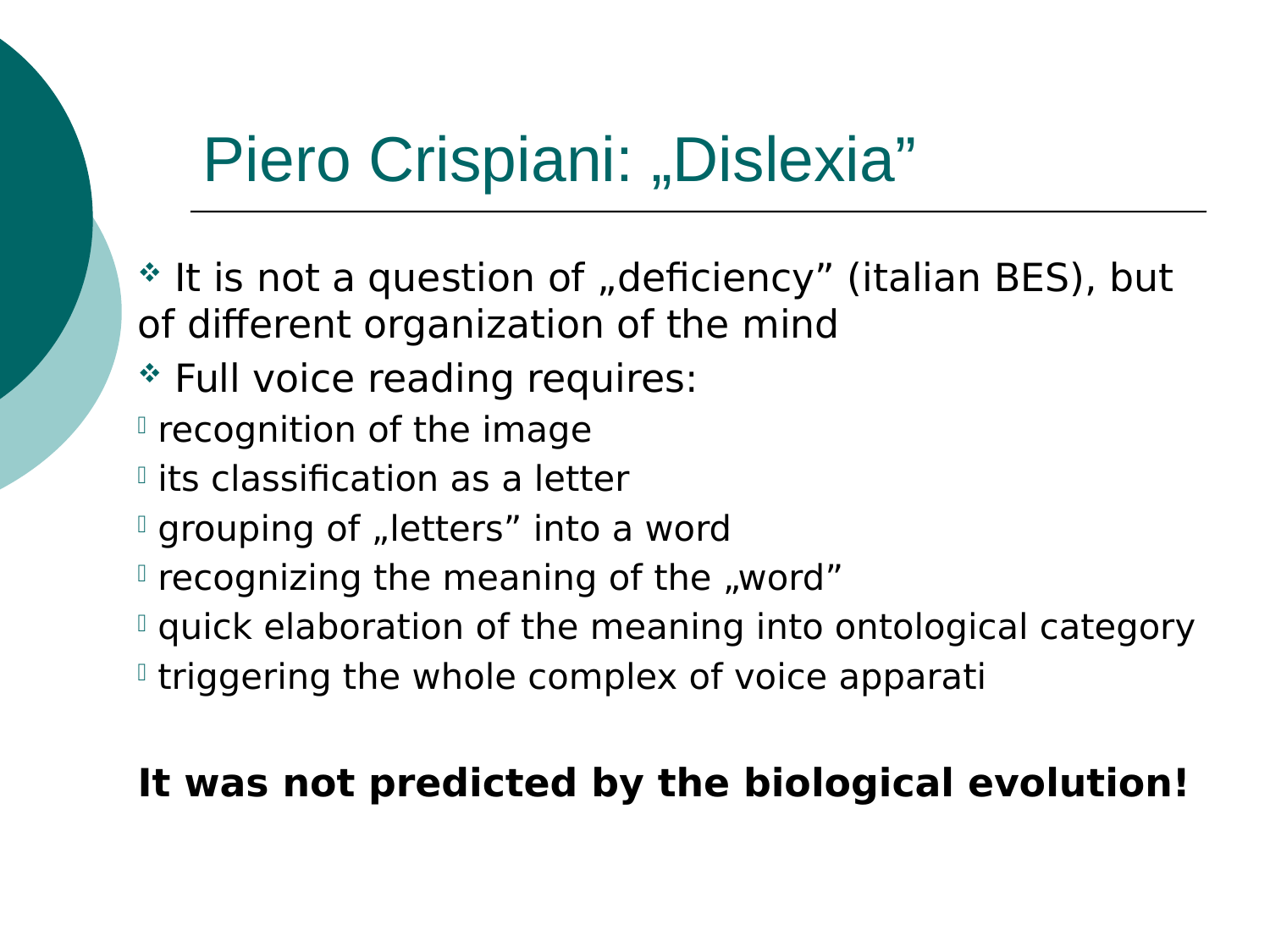

Piero Crispiani: „Dislexia”
 It is not a question of „deficiency” (italian BES), but of different organization of the mind
 Full voice reading requires:
 recognition of the image
 its classification as a letter
 grouping of „letters” into a word
 recognizing the meaning of the „word”
 quick elaboration of the meaning into ontological category
 triggering the whole complex of voice apparati

It was not predicted by the biological evolution!